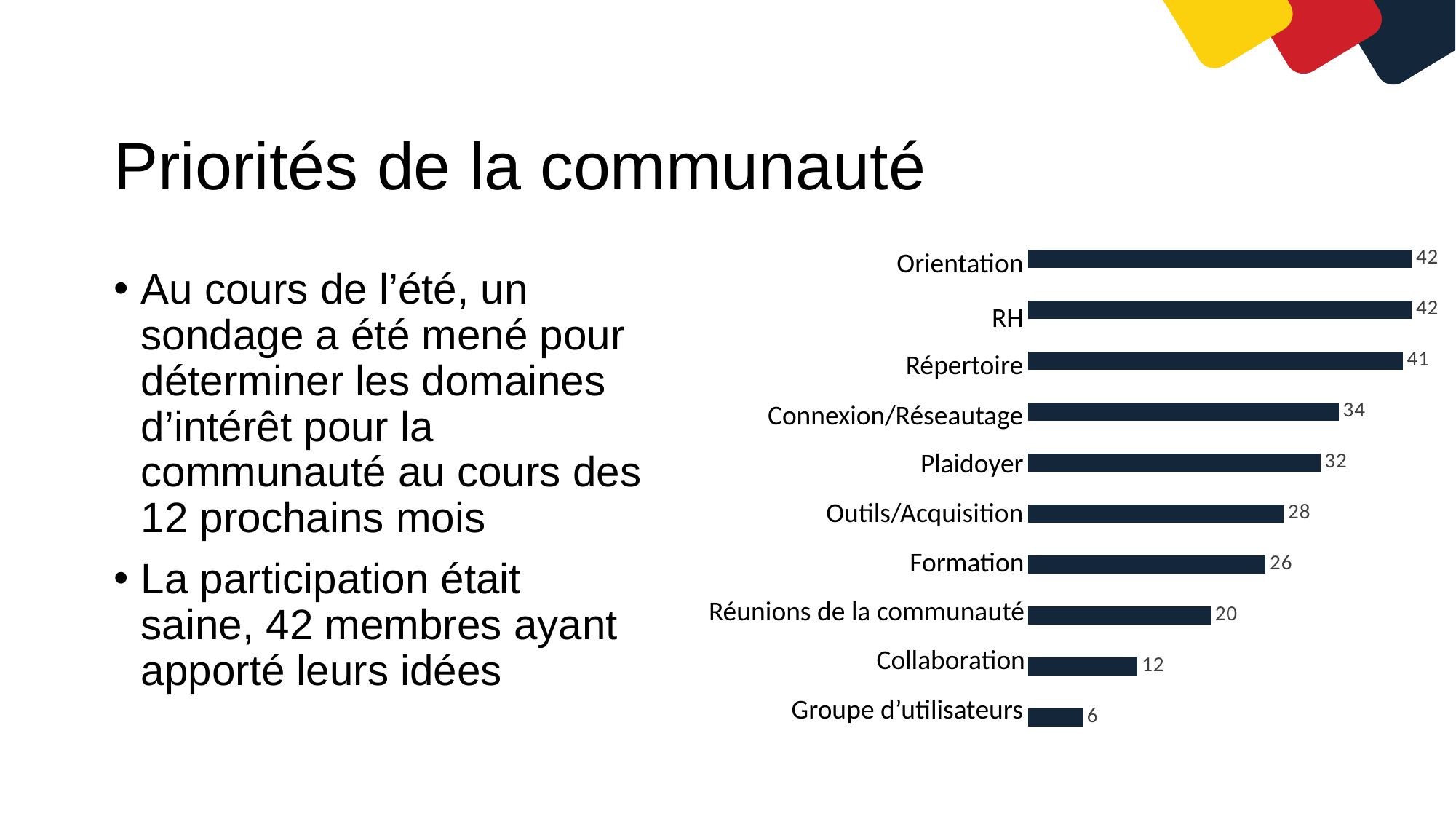

# Priorités de la communauté

### Chart

| Category | Mentions |
|---|---|
| Pool of users for research and testing | 6.0 |
| Collaboration | 12.0 |
| CoP Meetings | 20.0 |
| Training | 26.0 |
| Tools / Procurement | 28.0 |
| Advocacy | 32.0 |
| Connecting/Networking | 34.0 |
| Repository | 41.0 |
| HR | 42.0 |
| Guidance | 42.0 |
Orientation
RH
Répertoire
Connexion/Réseautage
Plaidoyer
Outils/Acquisition
Formation
Réunions de la communauté
Collaboration
Groupe d’utilisateurs
Au cours de l’été, un sondage a été mené pour déterminer les domaines d’intérêt pour la communauté au cours des 12 prochains mois
La participation était saine, 42 membres ayant apporté leurs idées